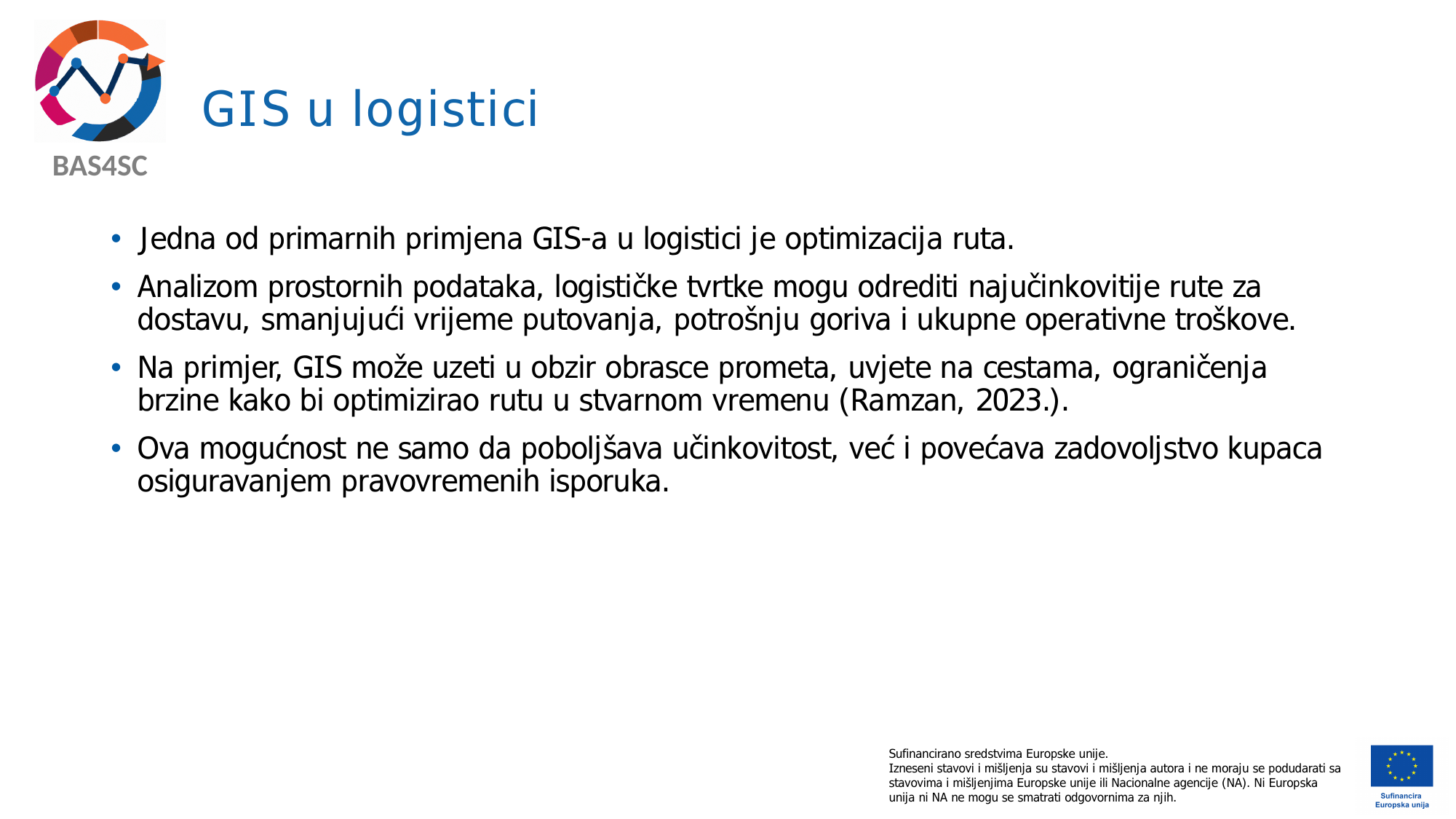

# GIS u logistici
Jedna od primarnih primjena GIS-a u logistici je optimizacija ruta.
Analizom prostornih podataka, logističke tvrtke mogu odrediti najučinkovitije rute za dostavu, smanjujući vrijeme putovanja, potrošnju goriva i ukupne operativne troškove.
Na primjer, GIS može uzeti u obzir obrasce prometa, uvjete na cestama, ograničenja brzine kako bi optimizirao rutu u stvarnom vremenu (Ramzan, 2023.).
Ova mogućnost ne samo da poboljšava učinkovitost, već i povećava zadovoljstvo kupaca osiguravanjem pravovremenih isporuka.